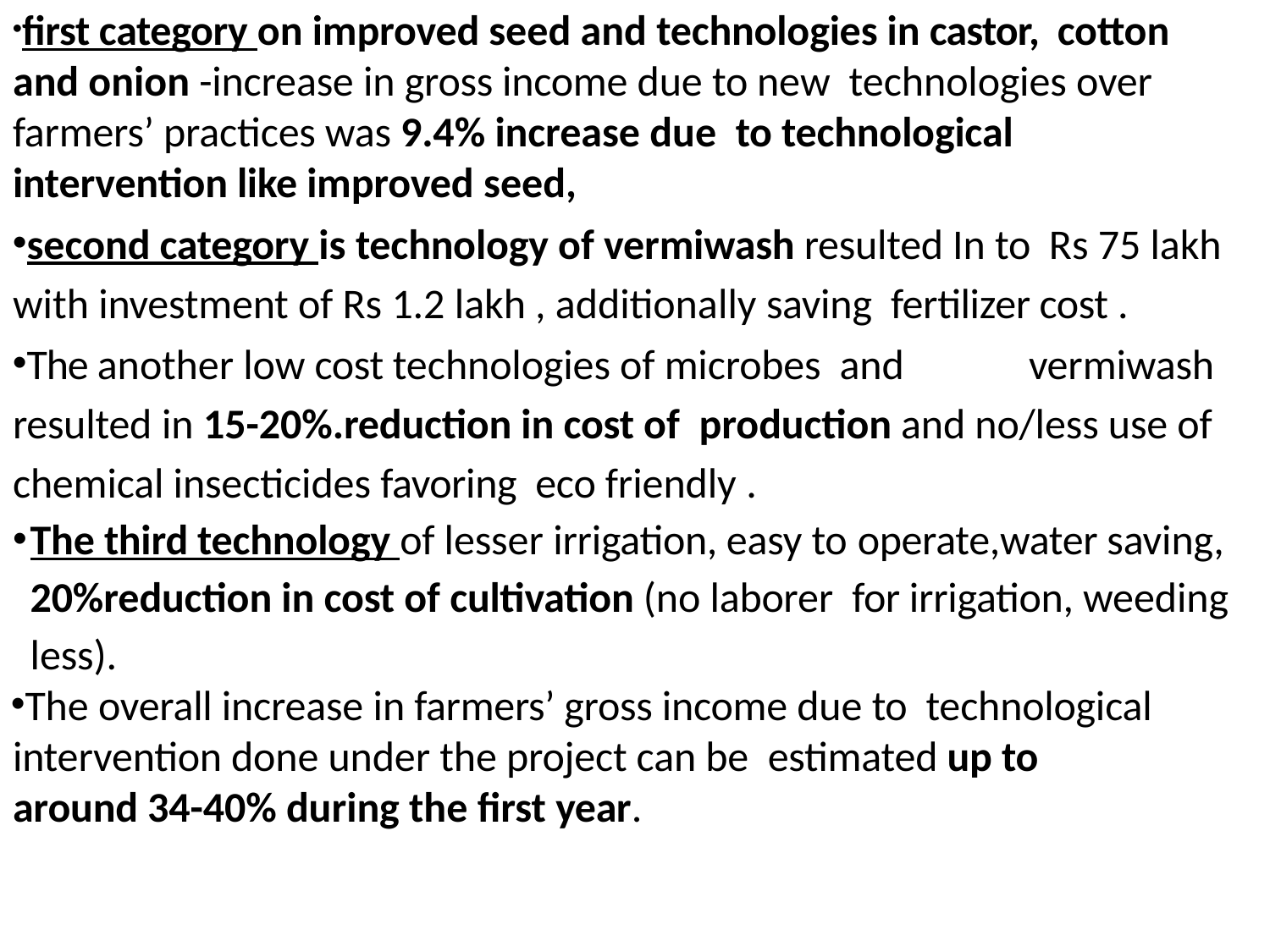

first category on improved seed and technologies in castor,  cotton and onion -increase in gross income due to new  technologies over farmers’ practices was 9.4% increase due  to technological intervention like improved seed,
second category is technology of vermiwash resulted In to  Rs 75 lakh with investment of Rs 1.2 lakh , additionally saving  fertilizer cost .
The another low cost technologies of microbes  and	vermiwash resulted in 15-20%.reduction in cost of  production and no/less use of chemical insecticides favoring  eco friendly .
The third technology of lesser irrigation, easy to operate,water saving, 20%reduction in cost of cultivation (no laborer  for irrigation, weeding less).
The overall increase in farmers’ gross income due to  technological intervention done under the project can be  estimated up to around 34-40% during the first year.